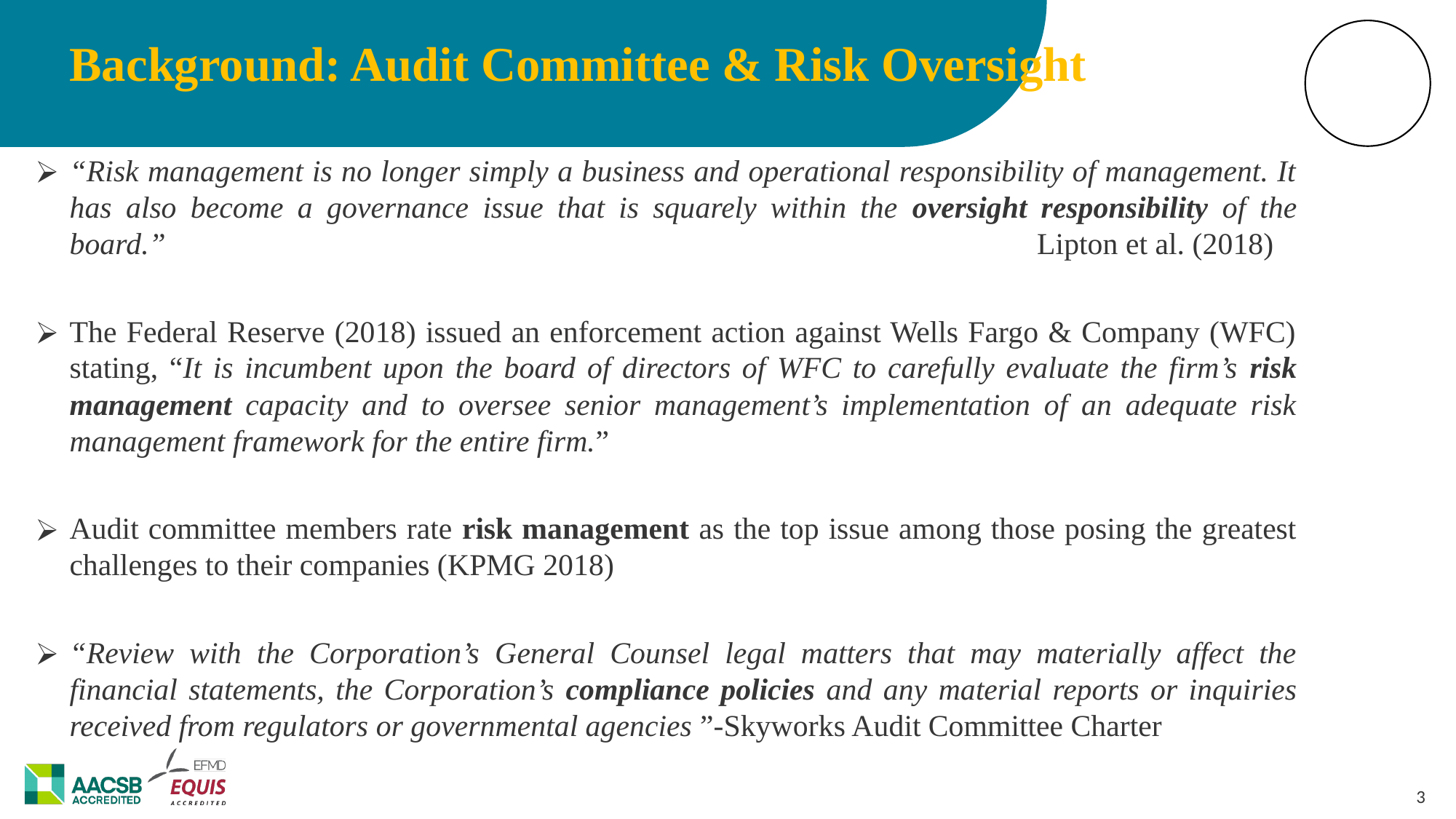

Background: Audit Committee & Risk Oversight
“Risk management is no longer simply a business and operational responsibility of management. It has also become a governance issue that is squarely within the oversight responsibility of the board.”                                                                                                                  Lipton et al. (2018)
The Federal Reserve (2018) issued an enforcement action against Wells Fargo & Company (WFC) stating, “It is incumbent upon the board of directors of WFC to carefully evaluate the firm’s risk management capacity and to oversee senior management’s implementation of an adequate risk management framework for the entire firm.”
Audit committee members rate risk management as the top issue among those posing the greatest challenges to their companies (KPMG 2018)
“Review with the Corporation’s General Counsel legal matters that may materially affect the financial statements, the Corporation’s compliance policies and any material reports or inquiries received from regulators or governmental agencies ”-Skyworks Audit Committee Charter

3